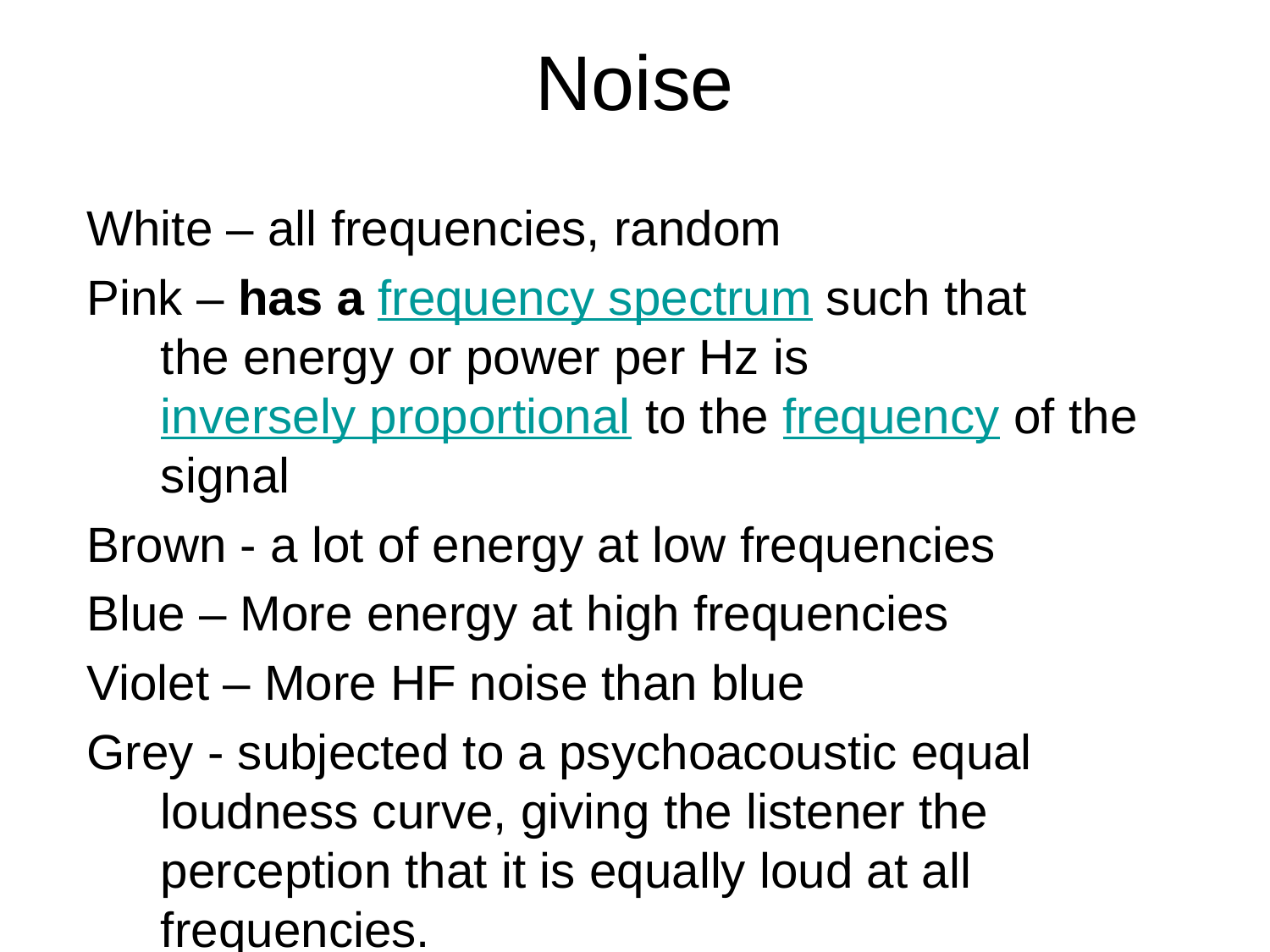

# Noise
White – all frequencies, random
Pink – has a frequency spectrum such that the energy or power per Hz is inversely proportional to the frequency of the signal
Brown - a lot of energy at low frequencies
Blue – More energy at high frequencies
Violet – More HF noise than blue
Grey - subjected to a psychoacoustic equal loudness curve, giving the listener the perception that it is equally loud at all frequencies.